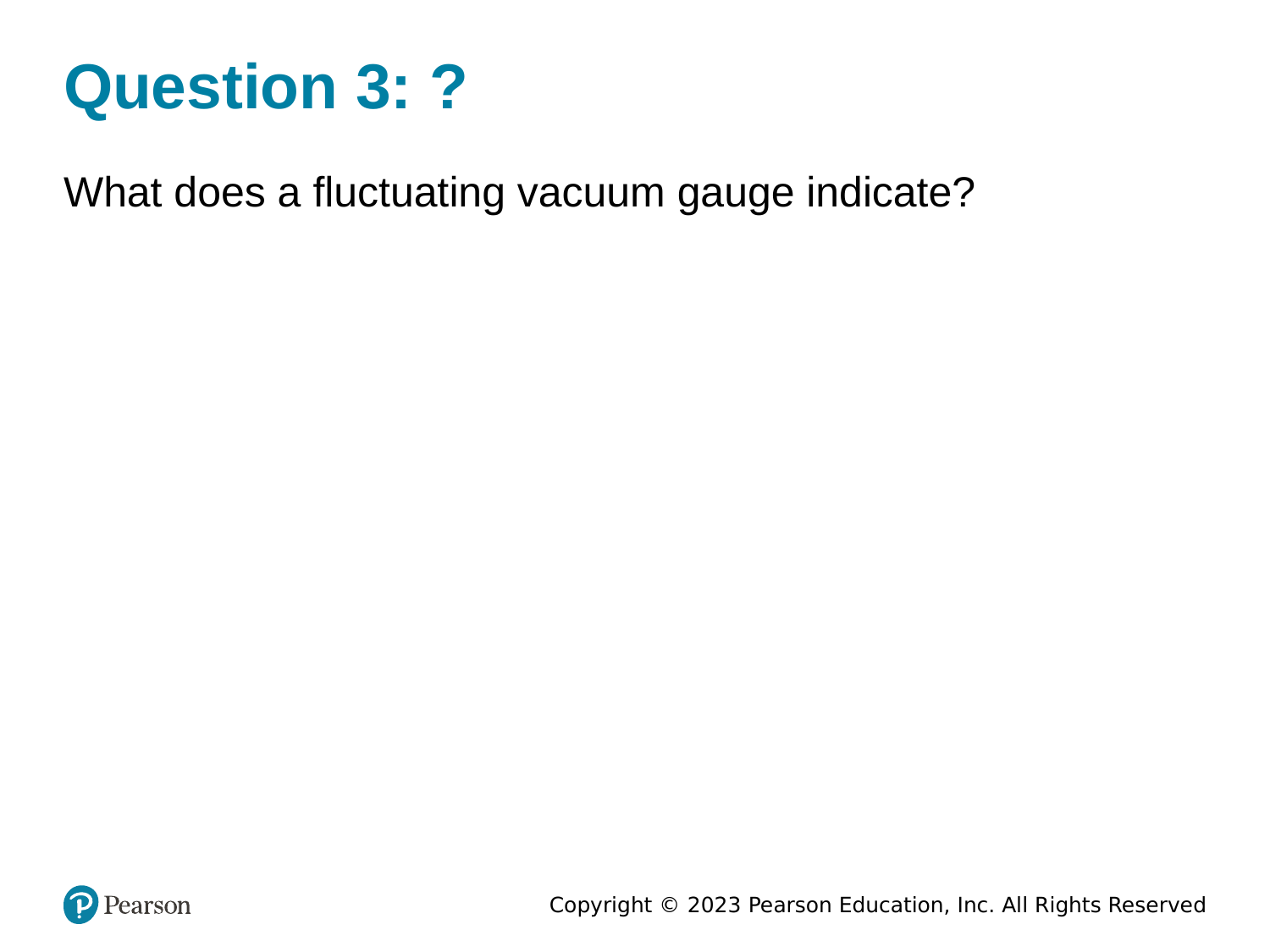

# Question 3: ?
What does a fluctuating vacuum gauge indicate?